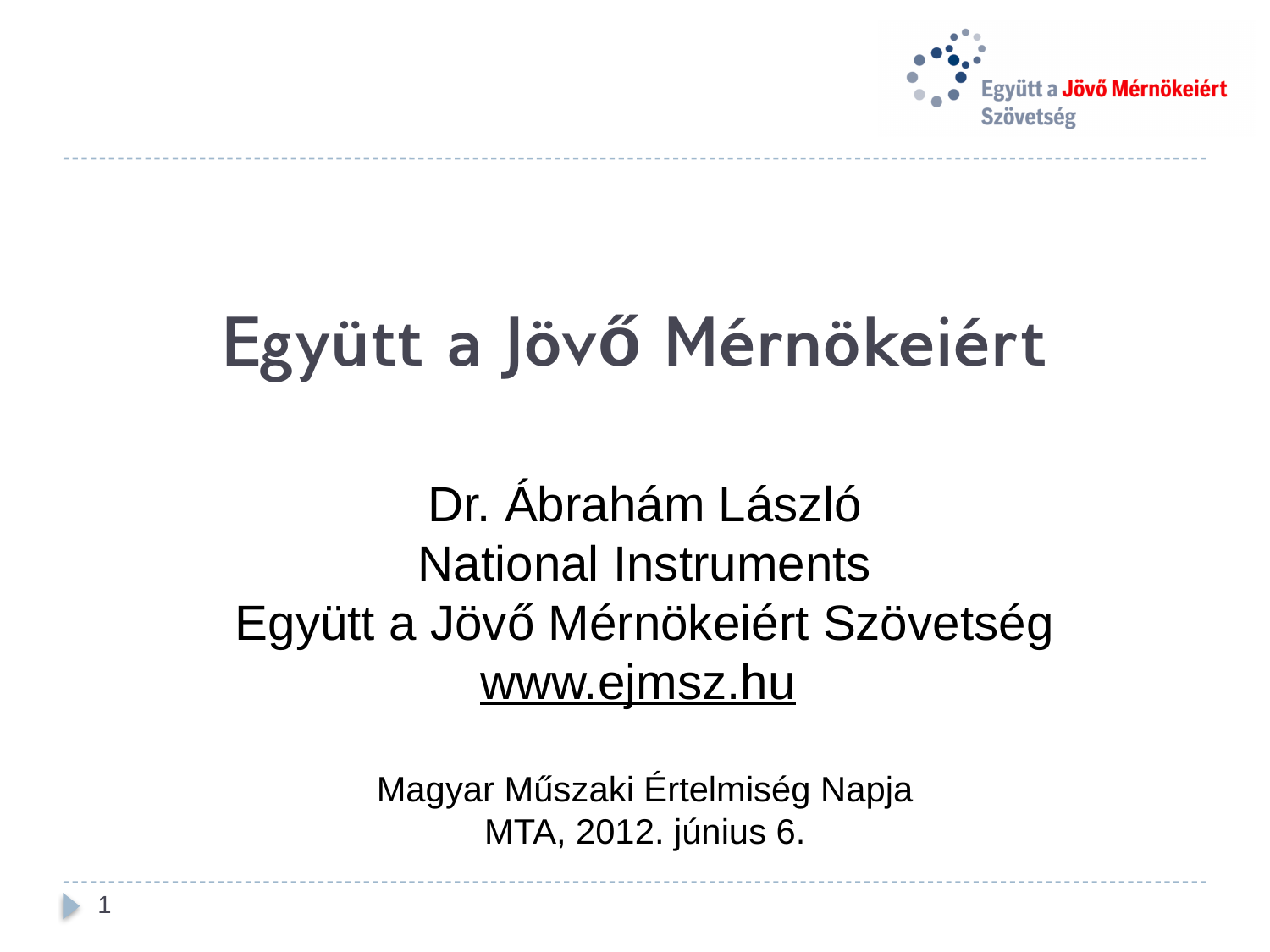

# Együtt a Jövő Mérnökeiért
Dr. Ábrahám László
National Instruments
Együtt a Jövő Mérnökeiért Szövetség
www.ejmsz.hu
Magyar Műszaki Értelmiség Napja
MTA, 2012. június 6.
1